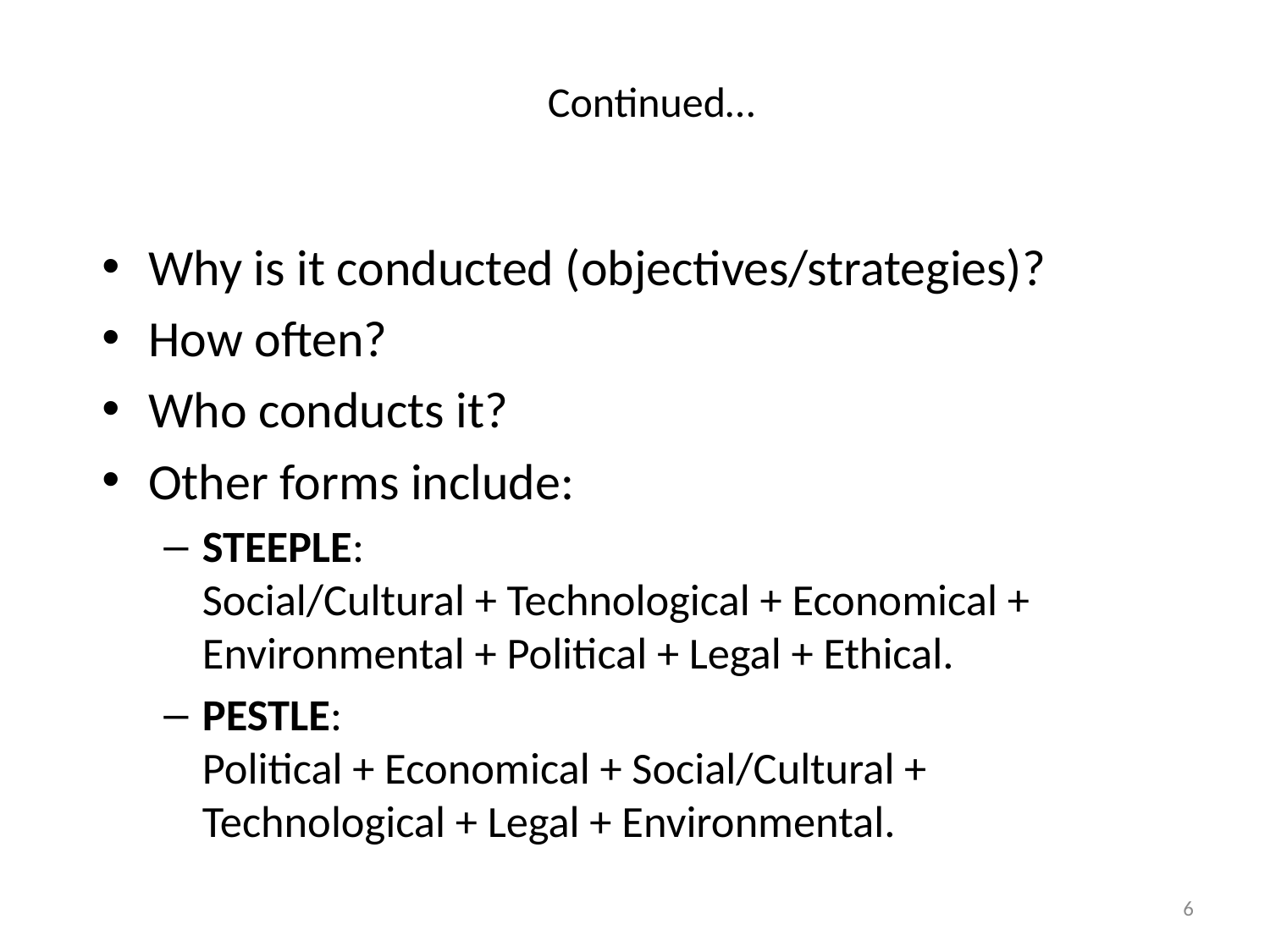

# Continued…
Why is it conducted (objectives/strategies)?
How often?
Who conducts it?
Other forms include:
STEEPLE:
Social/Cultural + Technological + Economical + Environmental + Political + Legal + Ethical.
PESTLE:
Political + Economical + Social/Cultural + Technological + Legal + Environmental.

6